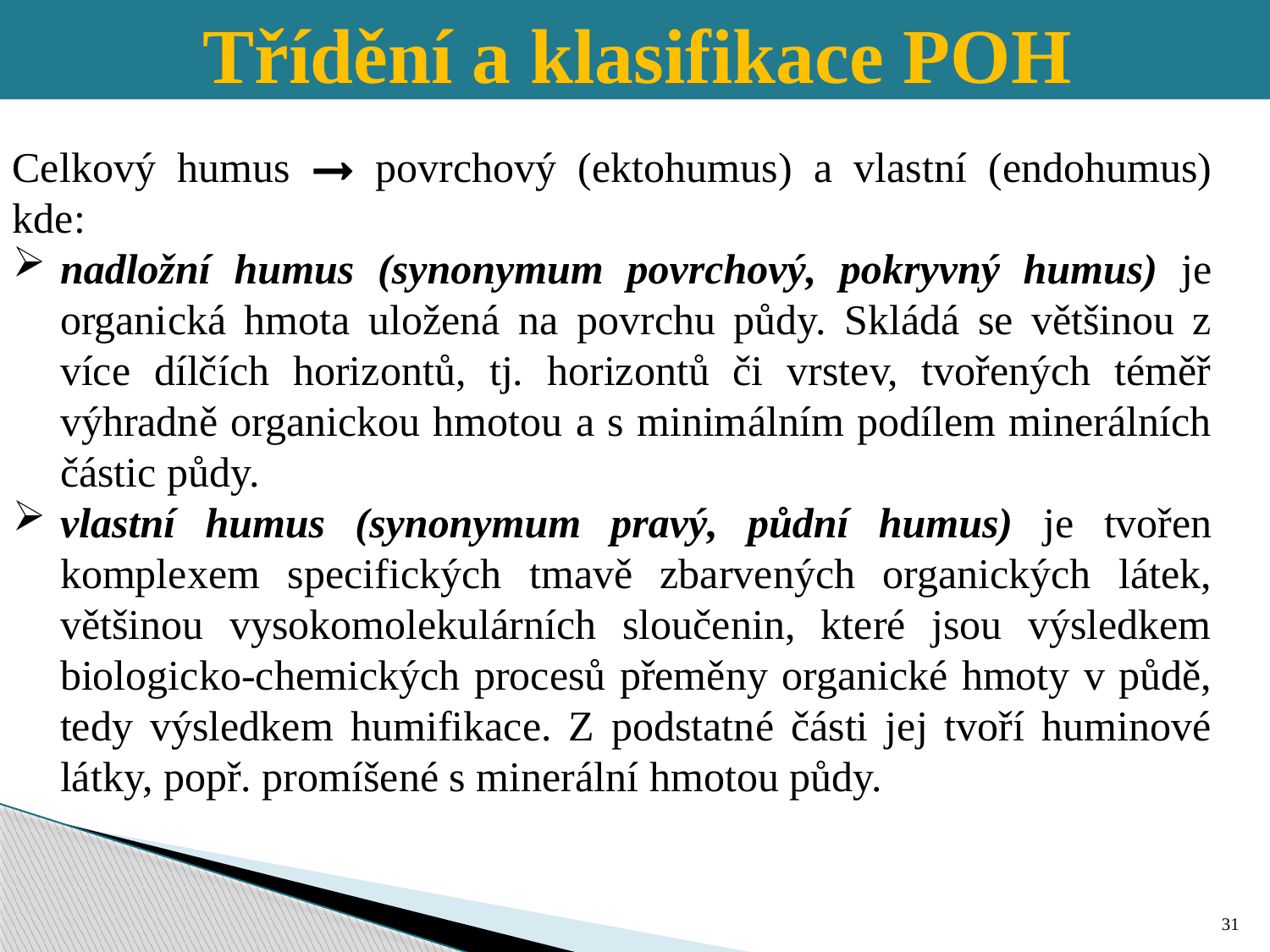

Třídění a klasifikace POH
Celkový humus → povrchový (ektohumus) a vlastní (endohumus) kde:
nadložní humus (synonymum povrchový, pokryvný humus) je organická hmota uložená na povrchu půdy. Skládá se většinou z více dílčích horizontů, tj. horizontů či vrstev, tvořených téměř výhradně organickou hmotou a s minimálním podílem minerálních částic půdy.
vlastní humus (synonymum pravý, půdní humus) je tvořen komplexem specifických tmavě zbarvených organických látek, většinou vysokomolekulárních sloučenin, které jsou výsledkem biologicko-chemických procesů přeměny organické hmoty v půdě, tedy výsledkem humifikace. Z podstatné části jej tvoří huminové látky, popř. promíšené s minerální hmotou půdy.
31